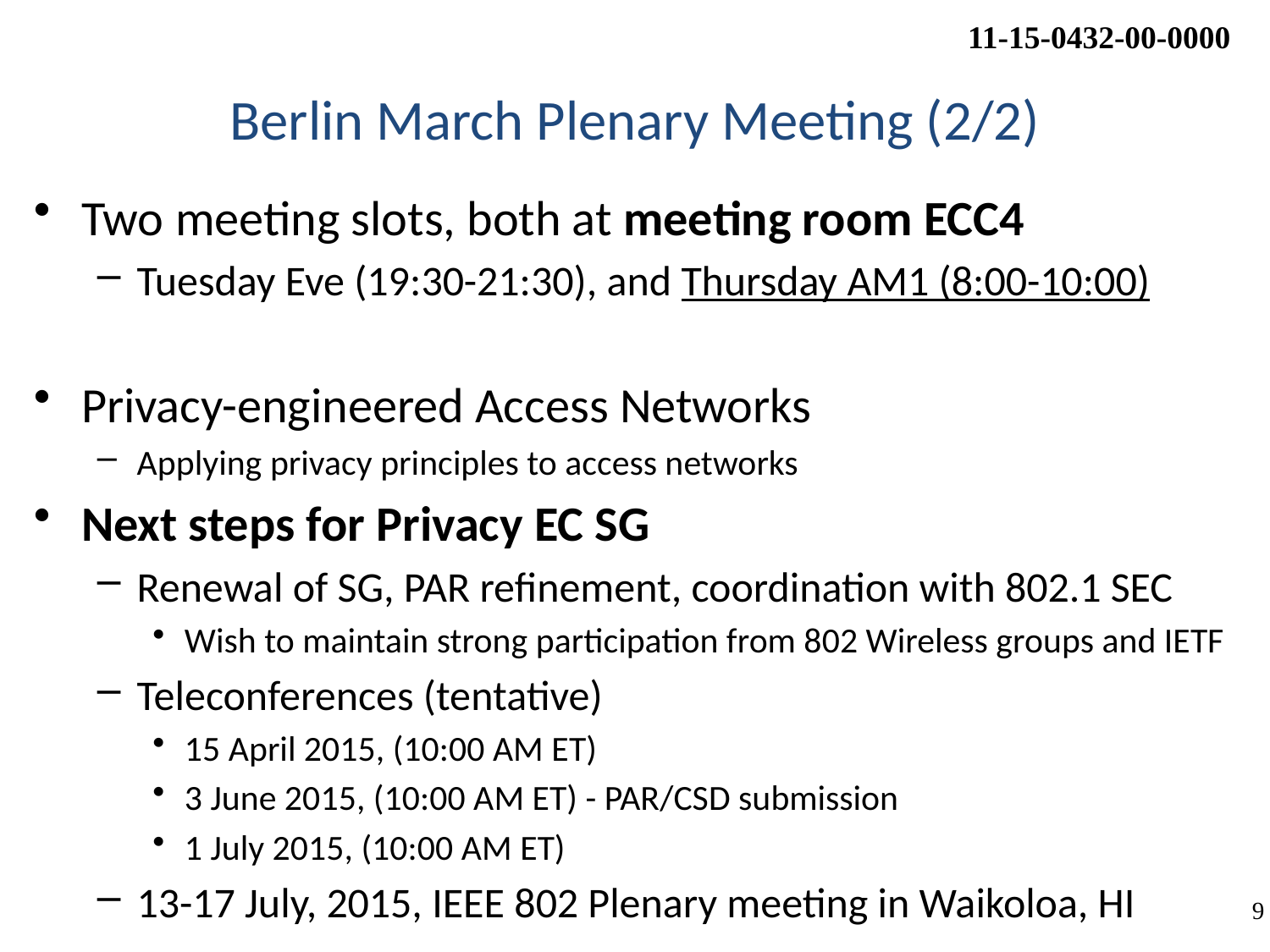

# Berlin March Plenary Meeting (2/2)
Two meeting slots, both at meeting room ECC4
Tuesday Eve (19:30-21:30), and Thursday AM1 (8:00-10:00)

Privacy-engineered Access Networks
Applying privacy principles to access networks
Next steps for Privacy EC SG
Renewal of SG, PAR refinement, coordination with 802.1 SEC
Wish to maintain strong participation from 802 Wireless groups and IETF
Teleconferences (tentative)
15 April 2015, (10:00 AM ET)
3 June 2015, (10:00 AM ET) - PAR/CSD submission
1 July 2015, (10:00 AM ET)
13-17 July, 2015, IEEE 802 Plenary meeting in Waikoloa, HI